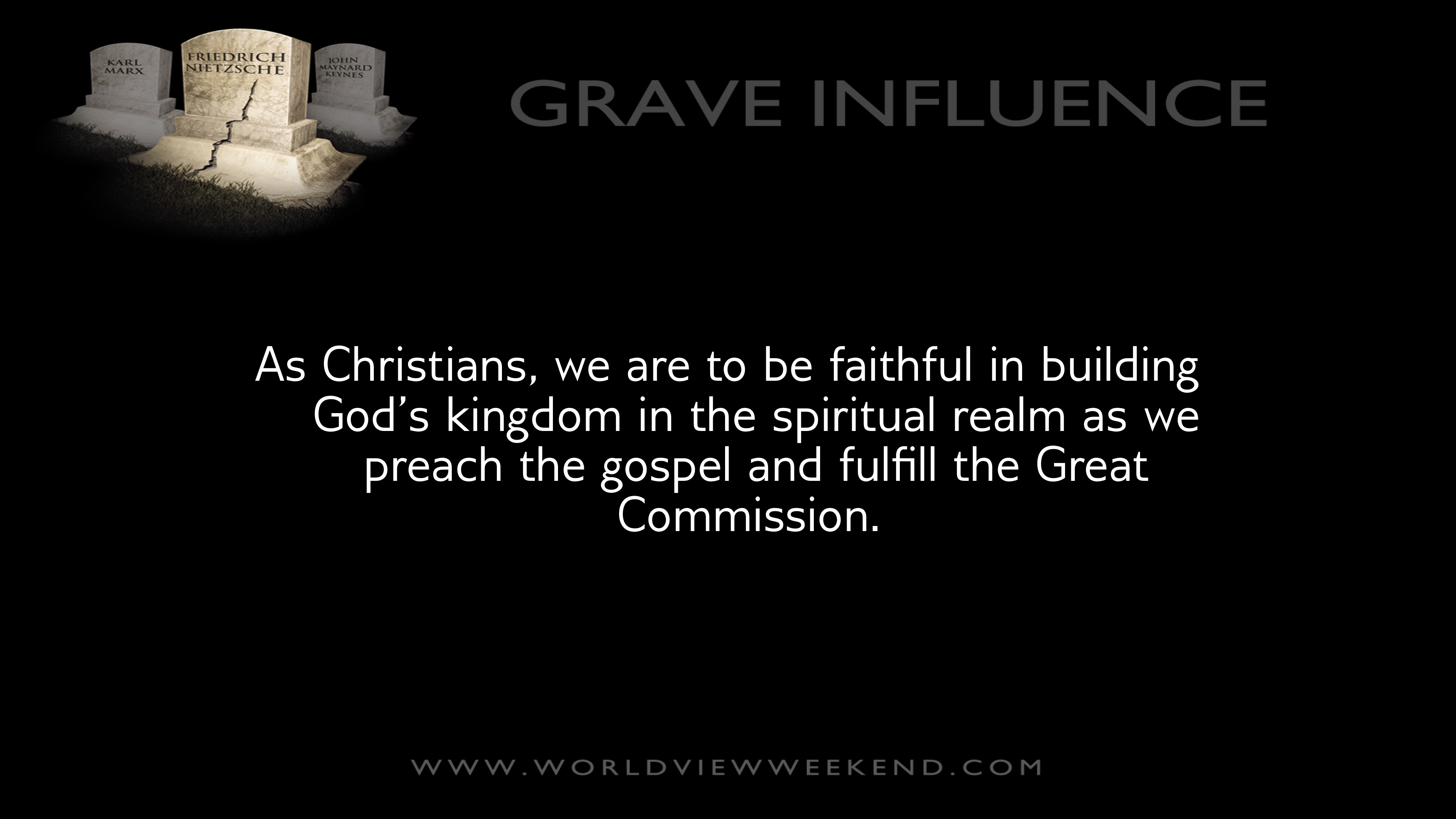

As Christians, we are to be faithful in building God’s kingdom in the spiritual realm as we preach the gospel and fulfill the Great Commission.